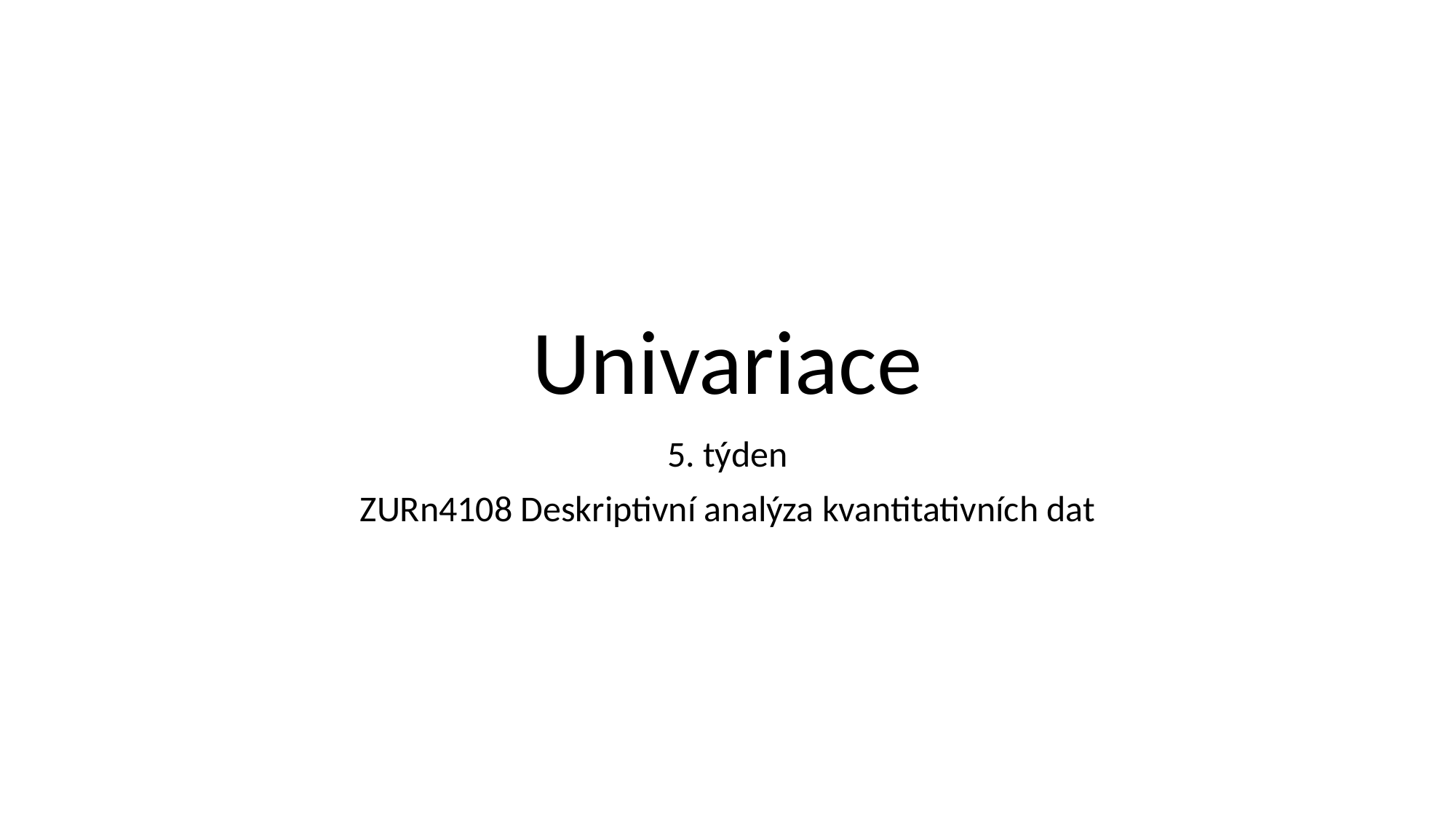

# Univariace
5. týden
ZURn4108 Deskriptivní analýza kvantitativních dat